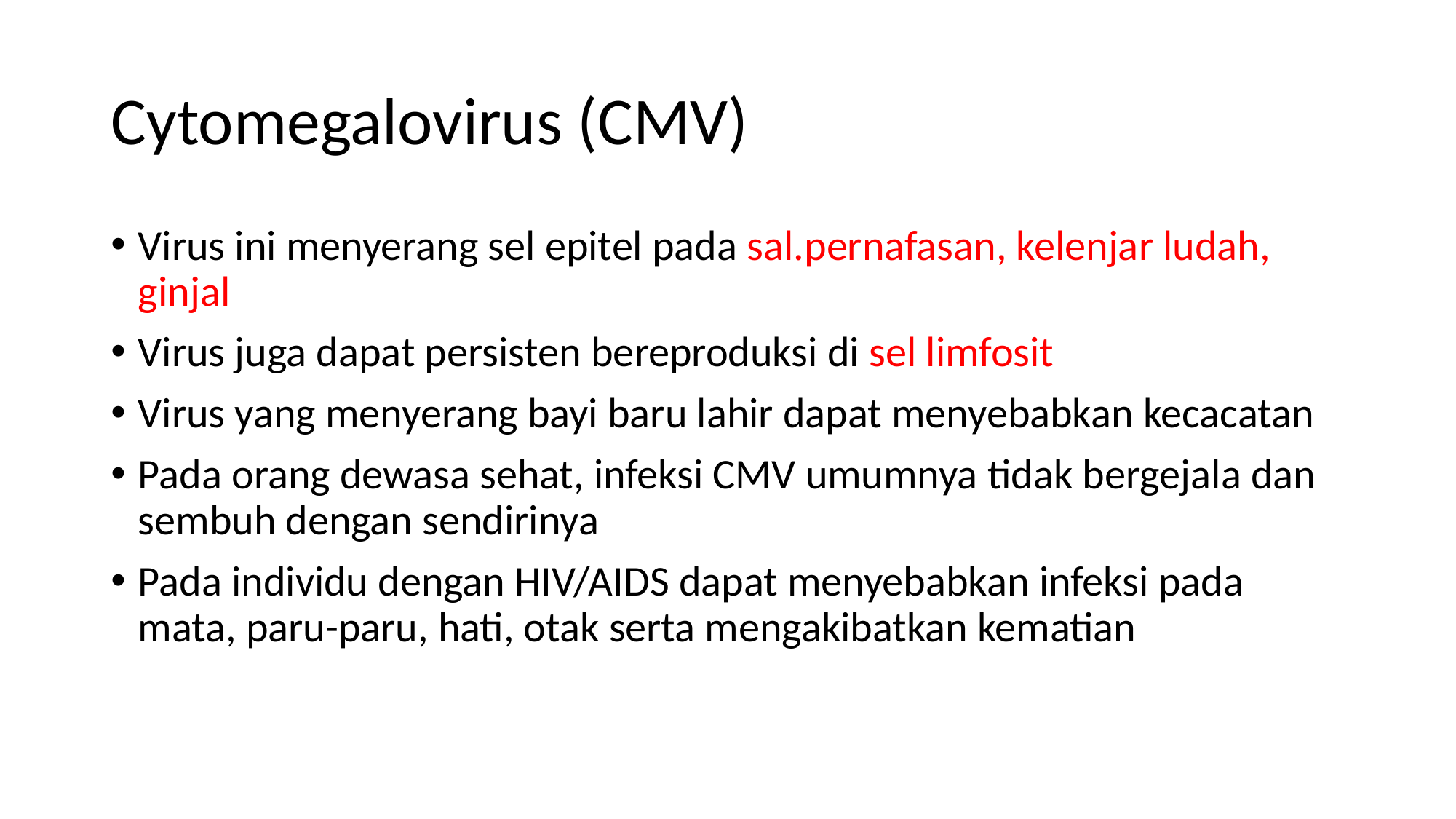

# Cytomegalovirus (CMV)
Virus ini menyerang sel epitel pada sal.pernafasan, kelenjar ludah, ginjal
Virus juga dapat persisten bereproduksi di sel limfosit
Virus yang menyerang bayi baru lahir dapat menyebabkan kecacatan
Pada orang dewasa sehat, infeksi CMV umumnya tidak bergejala dan sembuh dengan sendirinya
Pada individu dengan HIV/AIDS dapat menyebabkan infeksi pada mata, paru-paru, hati, otak serta mengakibatkan kematian